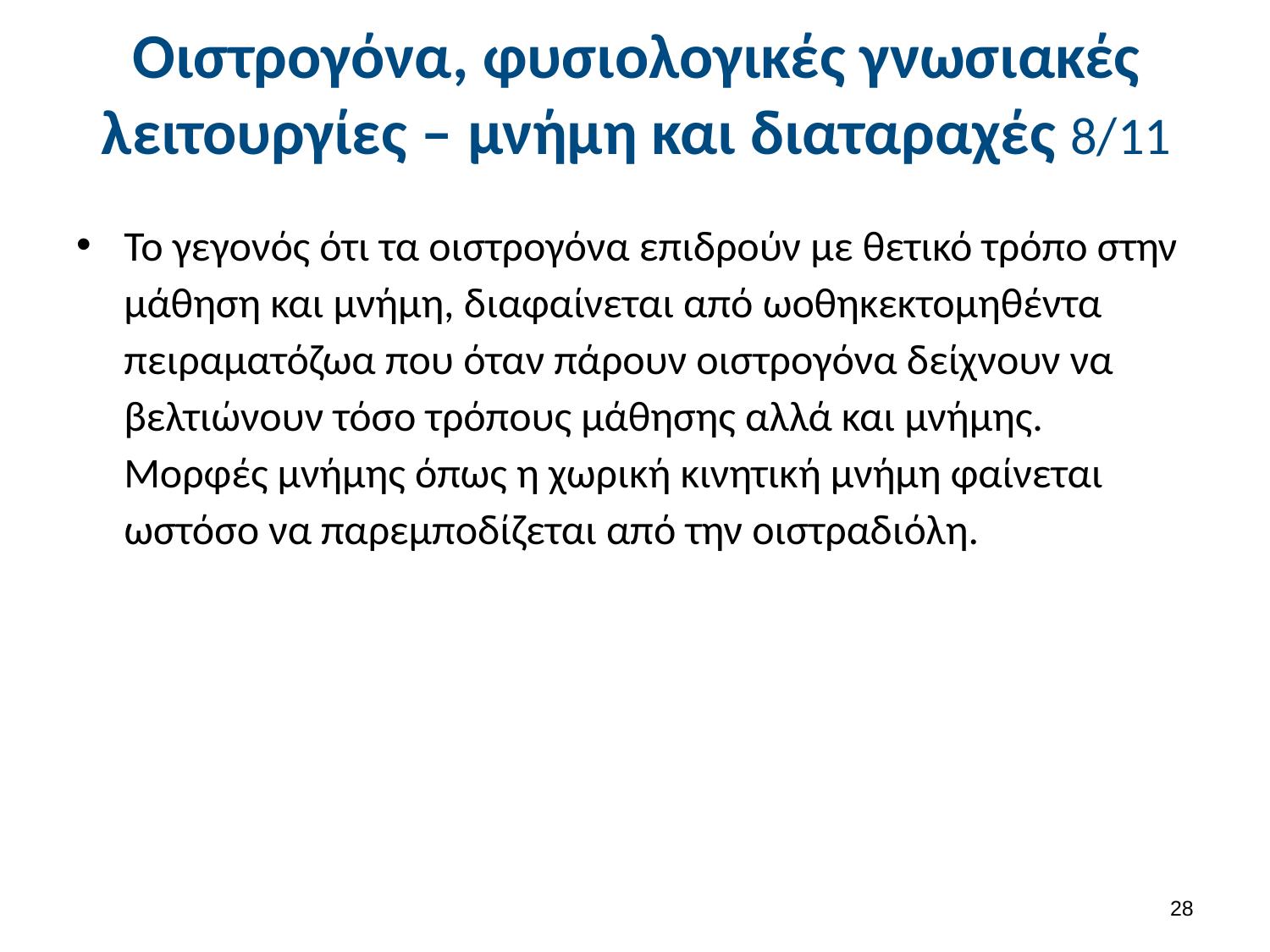

# Οιστρογόνα, φυσιολογικές γνωσιακές λειτουργίες – μνήμη και διαταραχές 8/11
Το γεγονός ότι τα οιστρογόνα επιδρούν με θετικό τρόπο στην μάθηση και μνήμη, διαφαίνεται από ωοθηκεκτομηθέντα πειραματόζωα που όταν πάρουν οιστρογόνα δείχνουν να βελτιώνουν τόσο τρόπους μάθησης αλλά και μνήμης. Μορφές μνήμης όπως η χωρική κινητική μνήμη φαίνεται ωστόσο να παρεμποδίζεται από την οιστραδιόλη.
28